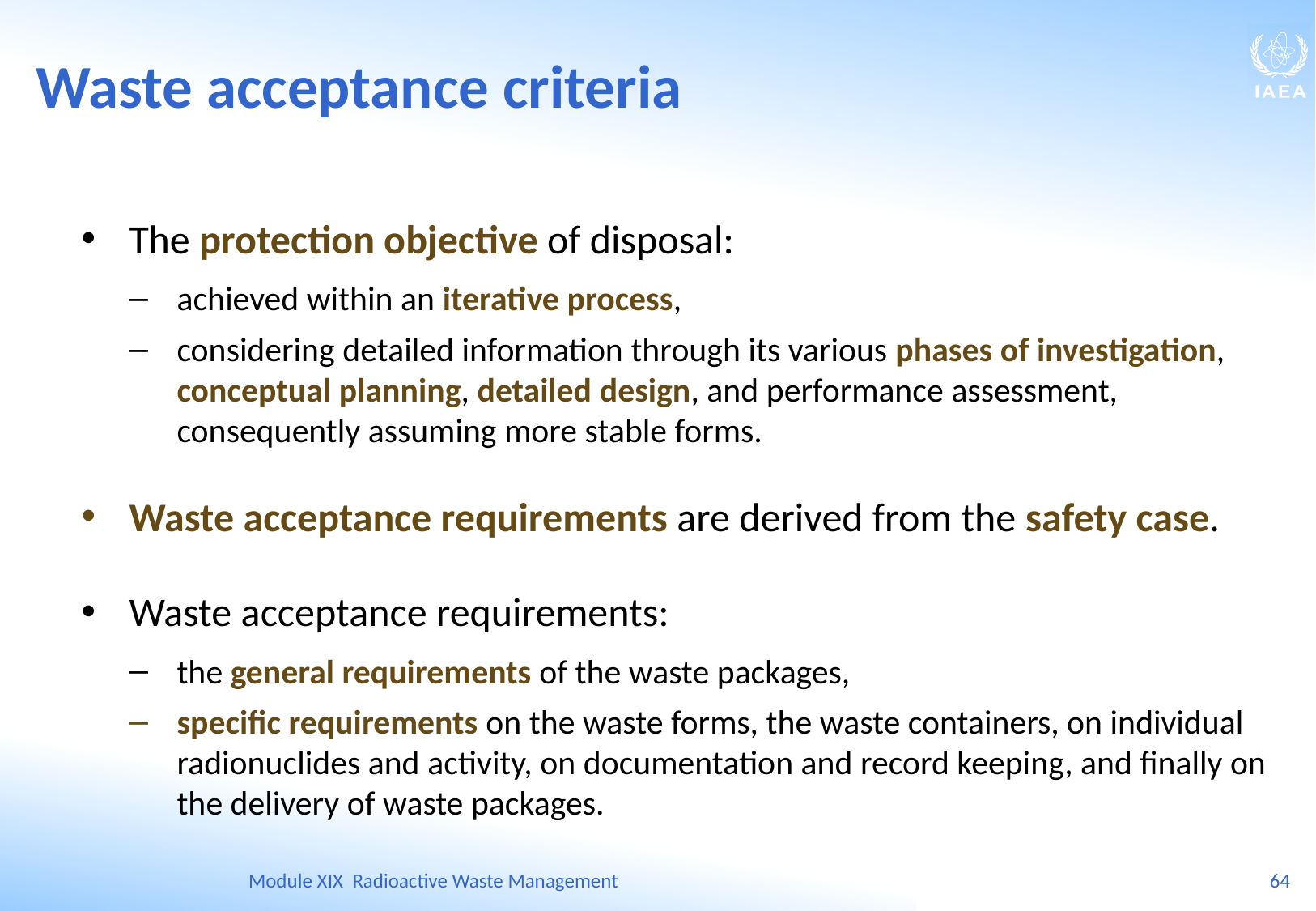

Waste acceptance criteria
The protection objective of disposal:
achieved within an iterative process,
considering detailed information through its various phases of investigation, conceptual planning, detailed design, and performance assessment, consequently assuming more stable forms.

Waste acceptance requirements are derived from the safety case.

Waste acceptance requirements:
the general requirements of the waste packages,
specific requirements on the waste forms, the waste containers, on individual radionuclides and activity, on documentation and record keeping, and finally on the delivery of waste packages.
Module XIX  Radioactive Waste Management
64